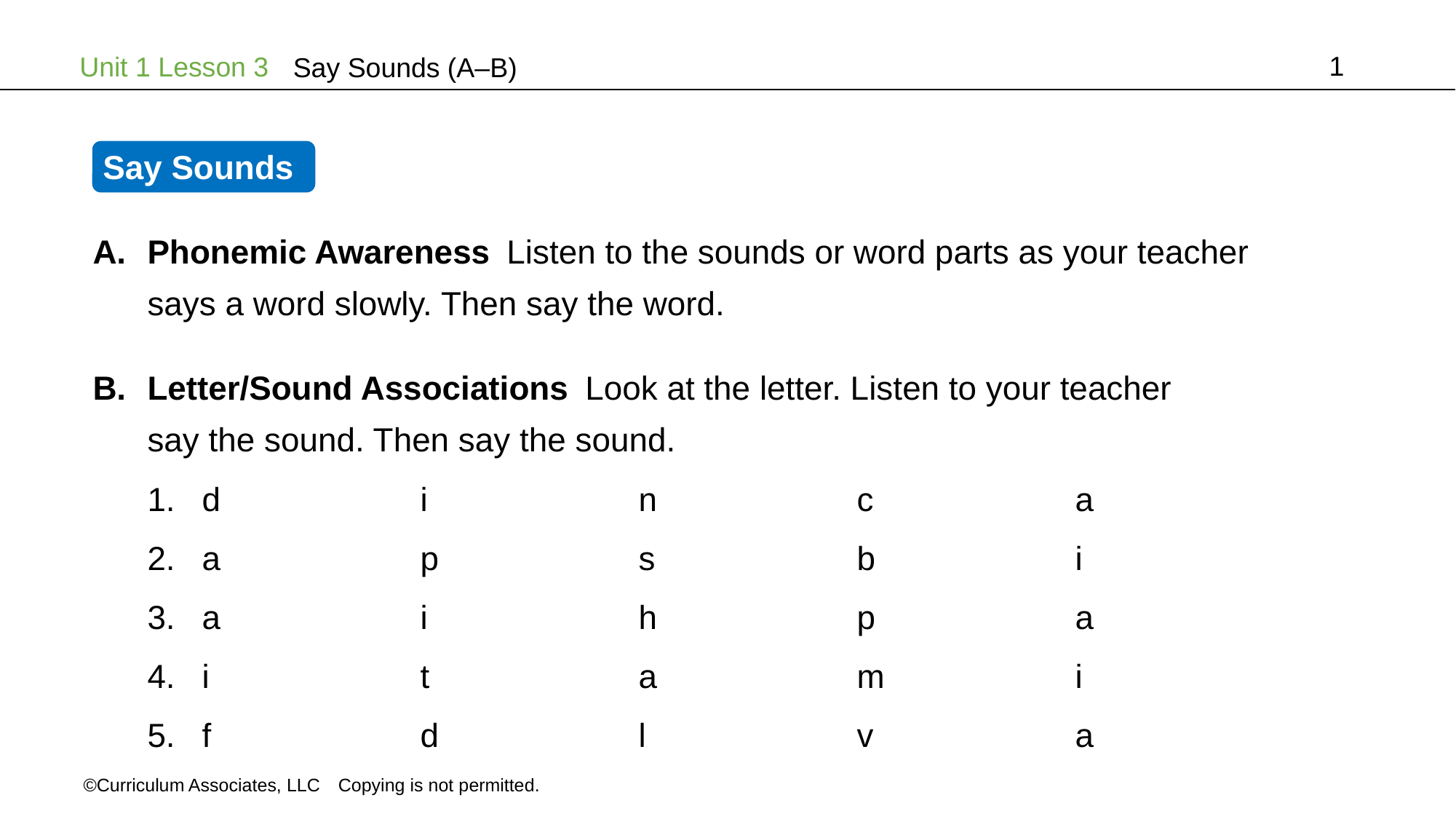

1
Say Sounds (A–B)

Say Sounds

Phonemic Awareness Listen to the sounds or word parts as your teacher
says a word slowly. Then say the word.
Letter/Sound Associations Look at the letter. Listen to your teacher
say the sound. Then say the sound.
d		i		n		c		a
a		p		s		b		i
a		i		h		p		a
i		t		a		m		i
f		d		l		v		a